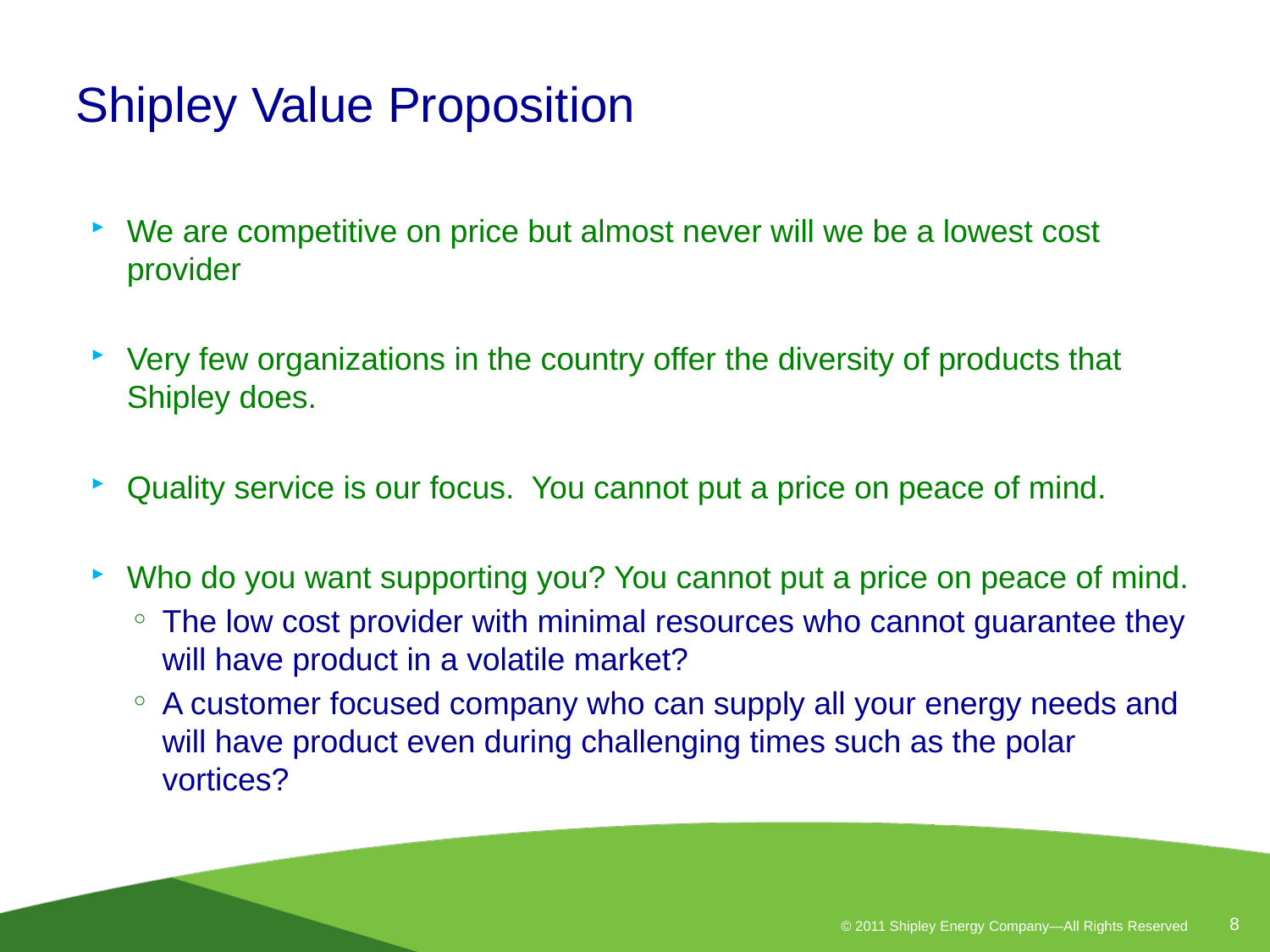

# Shipley Value Proposition
We are competitive on price but almost never will we be a lowest cost provider

Very few organizations in the country offer the diversity of products that Shipley does.

Quality service is our focus.  You cannot put a price on peace of mind.

Who do you want supporting you? You cannot put a price on peace of mind.
The low cost provider with minimal resources who cannot guarantee they will have product in a volatile market?
A customer focused company who can supply all your energy needs and will have product even during challenging times such as the polar vortices?
© 2011 Shipley Energy Company—All Rights Reserved
8